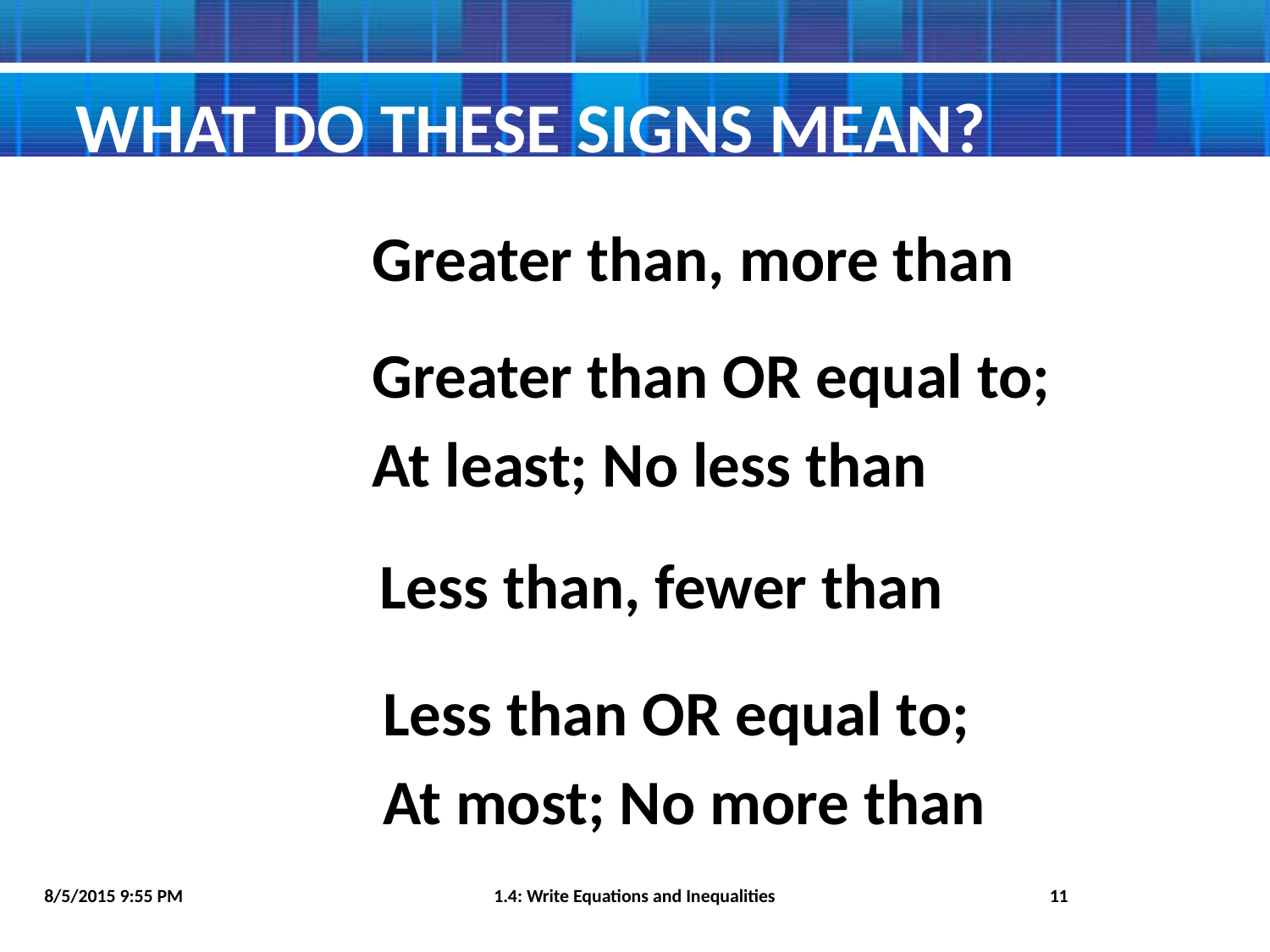

# What do these signs mean?

>
Greater than, more than
Greater than OR equal to;
At least; No less than

≥

<
Less than, fewer than
Less than OR equal to;
At most; No more than

≤
8/5/2015 9:55 PM
1.4: Write Equations and Inequalities
11